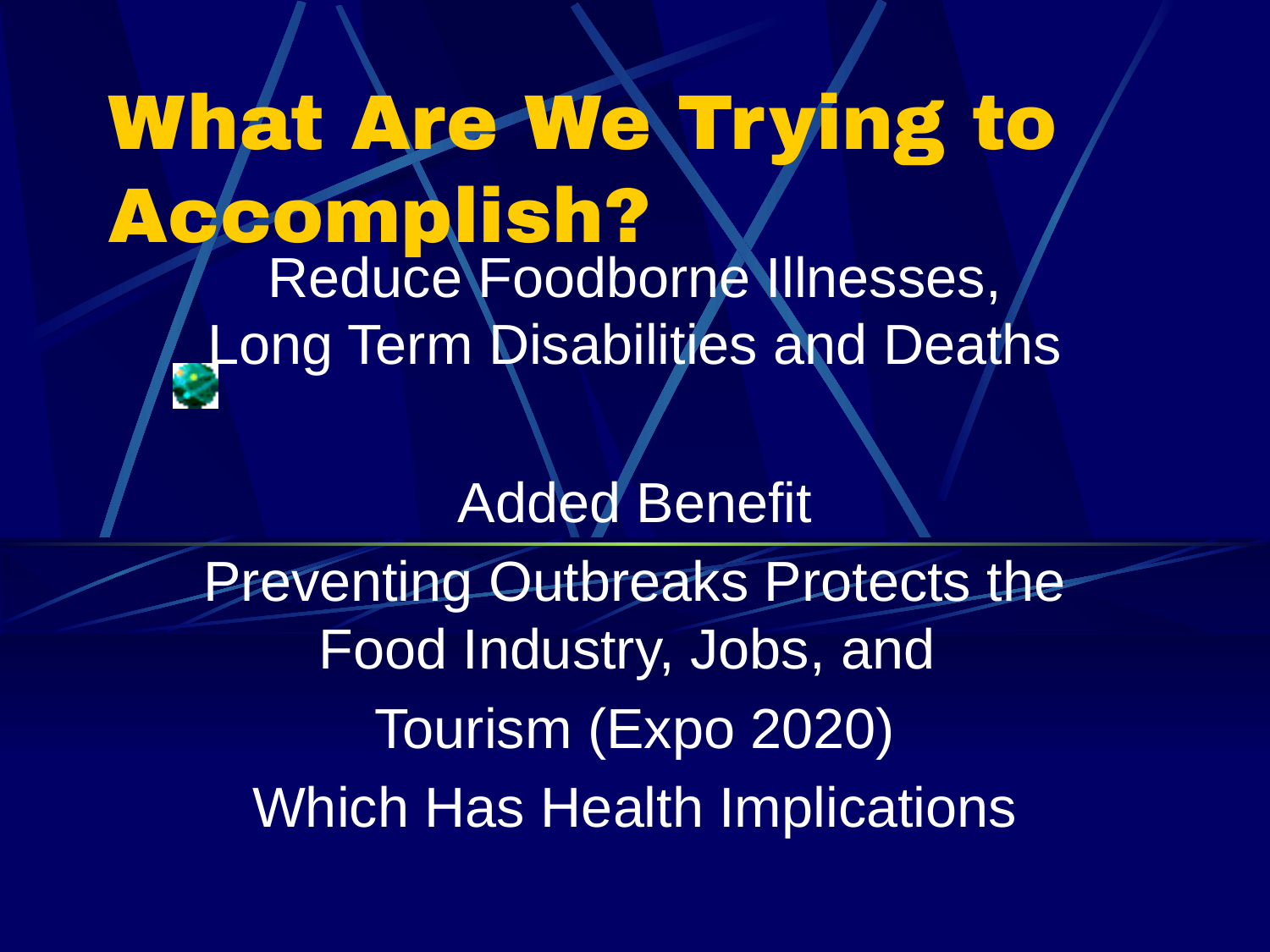

What Are We Trying to Accomplish?
Reduce Foodborne Illnesses, Long Term Disabilities and Deaths

Added Benefit
Preventing Outbreaks Protects the Food Industry, Jobs, and
Tourism (Expo 2020)
Which Has Health Implications